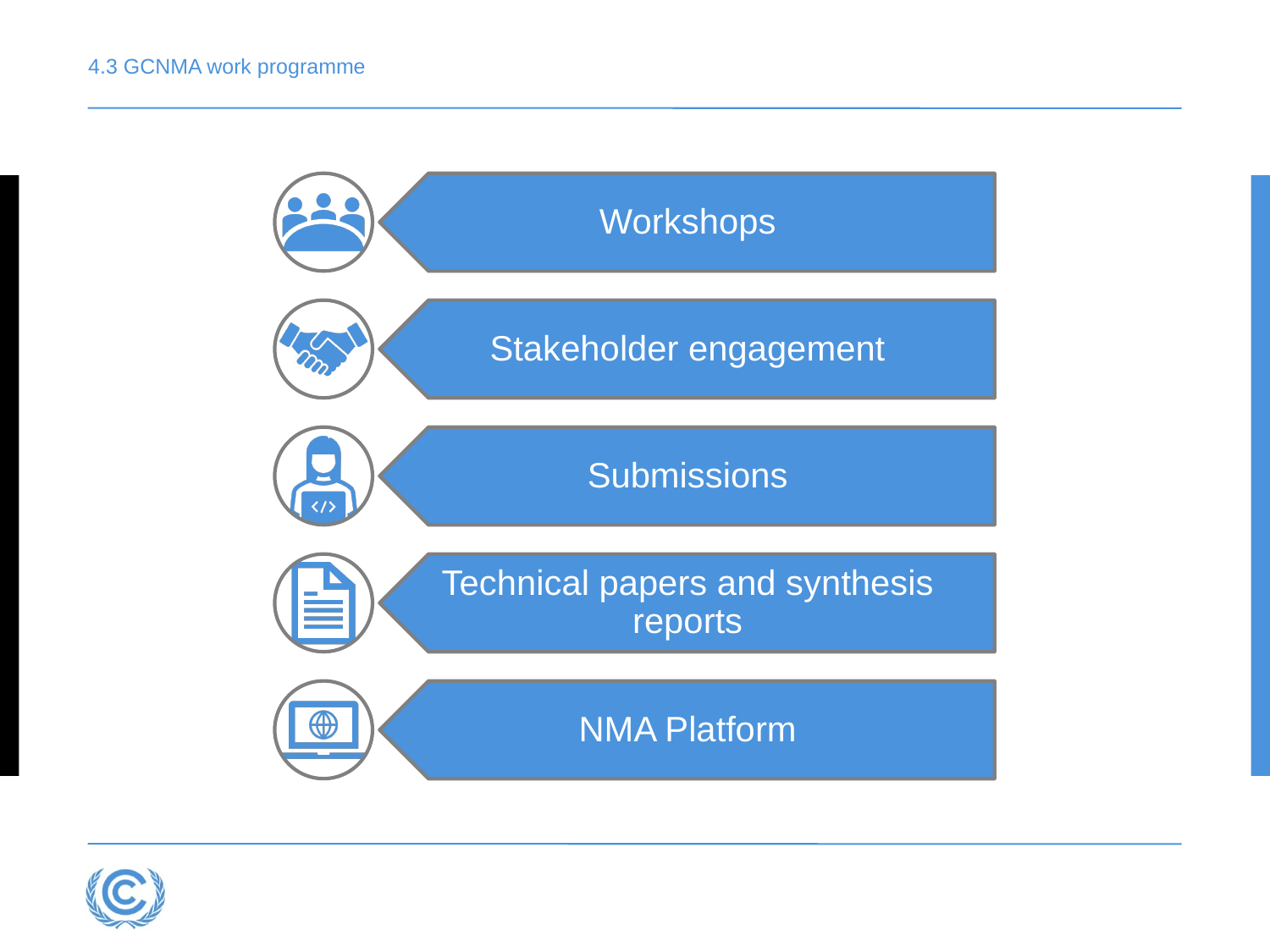

# 4.3 GCNMA work programme
Workshops
Stakeholder engagement
Submissions
Technical papers and synthesis reports
NMA Platform